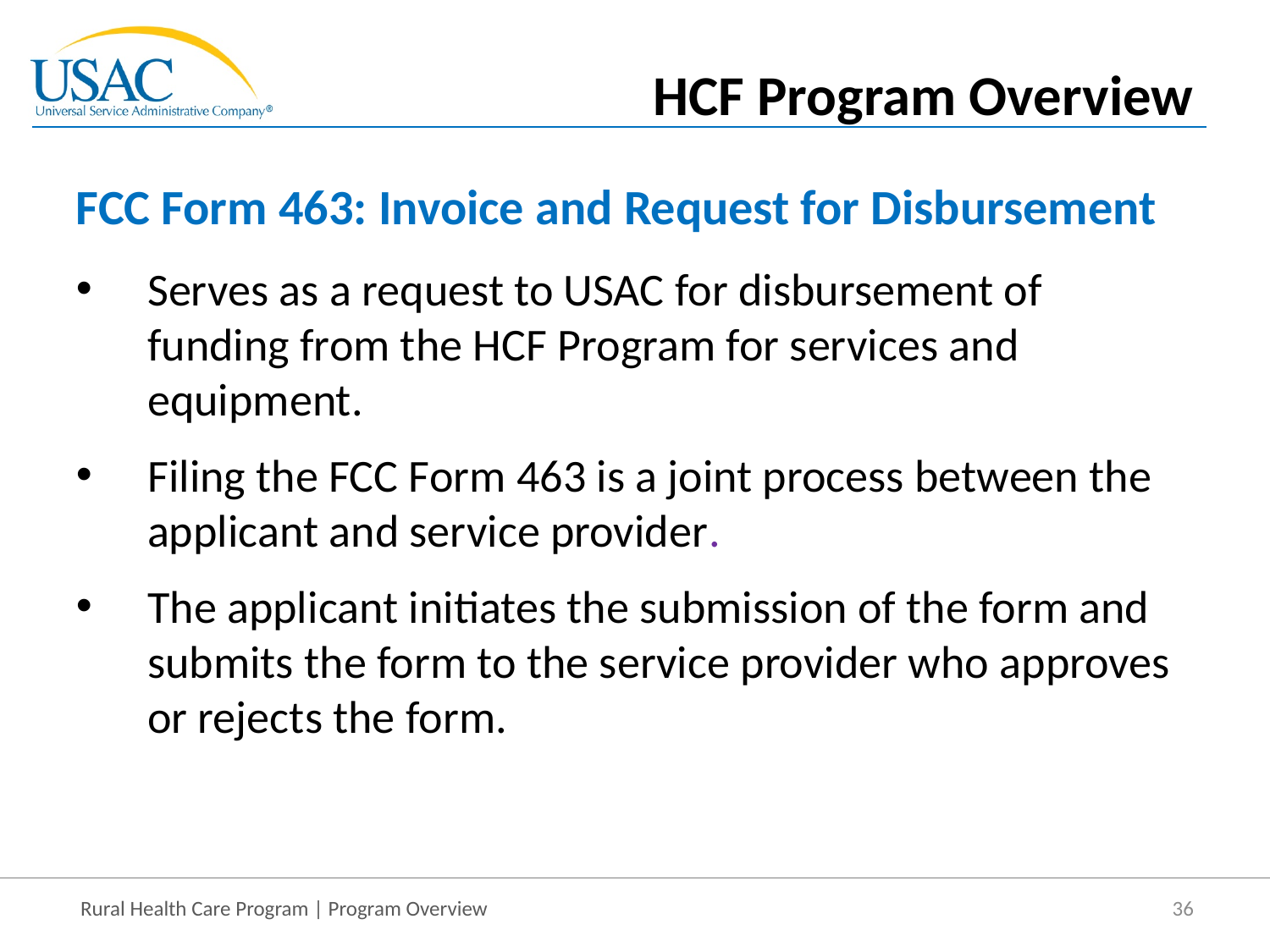

HCF Program Overview
# FCC Form 463: Invoice and Request for Disbursement
Serves as a request to USAC for disbursement of funding from the HCF Program for services and equipment.
Filing the FCC Form 463 is a joint process between the applicant and service provider.
The applicant initiates the submission of the form and submits the form to the service provider who approves or rejects the form.

36